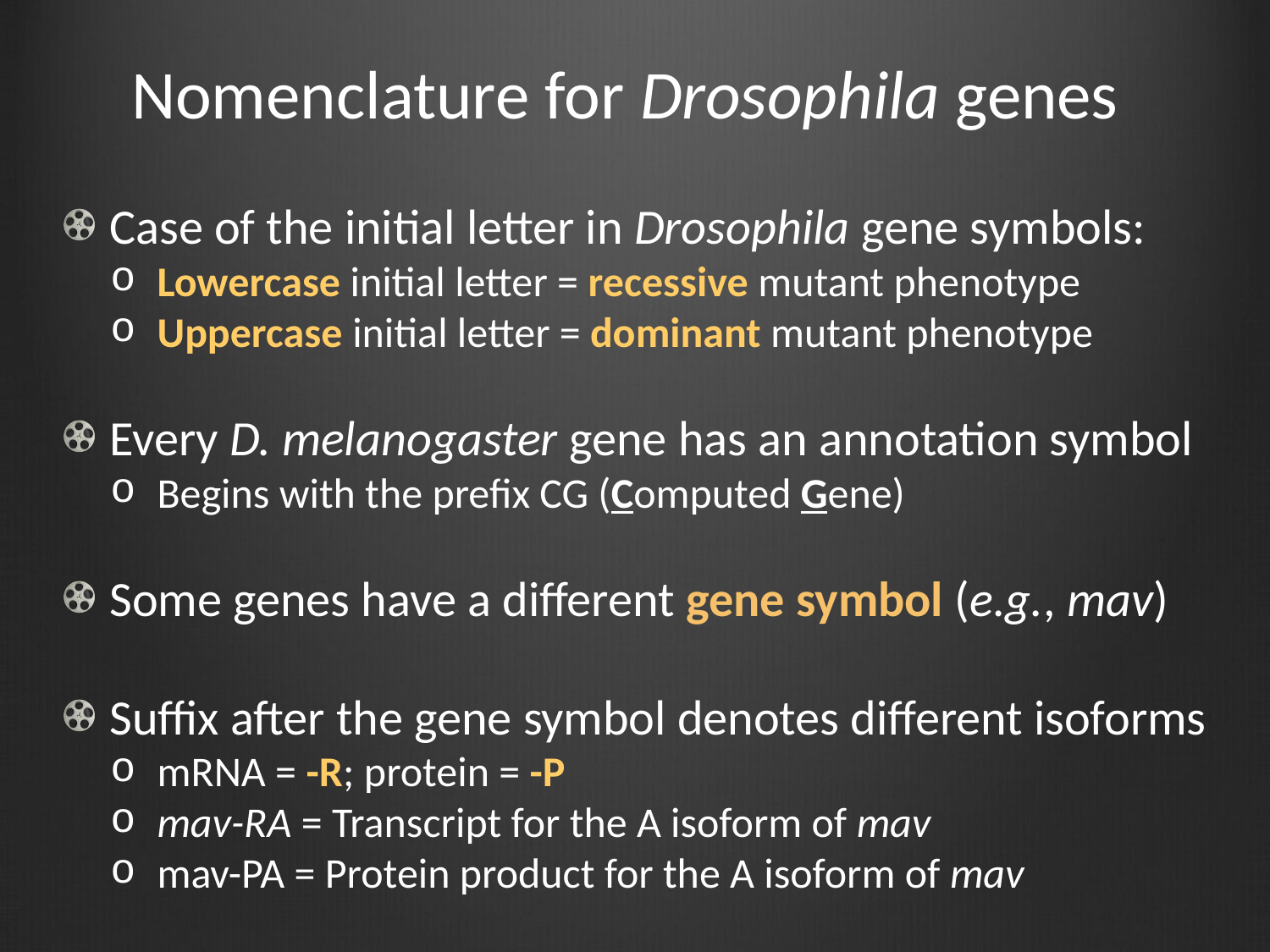

# Nomenclature for Drosophila genes
Case of the initial letter in Drosophila gene symbols:
Lowercase initial letter = recessive mutant phenotype
Uppercase initial letter = dominant mutant phenotype

Every D. melanogaster gene has an annotation symbol
Begins with the prefix CG (Computed Gene)

Some genes have a different gene symbol (e.g., mav)

Suffix after the gene symbol denotes different isoforms
mRNA = -R; protein = -P
mav-RA = Transcript for the A isoform of mav
mav-PA = Protein product for the A isoform of mav